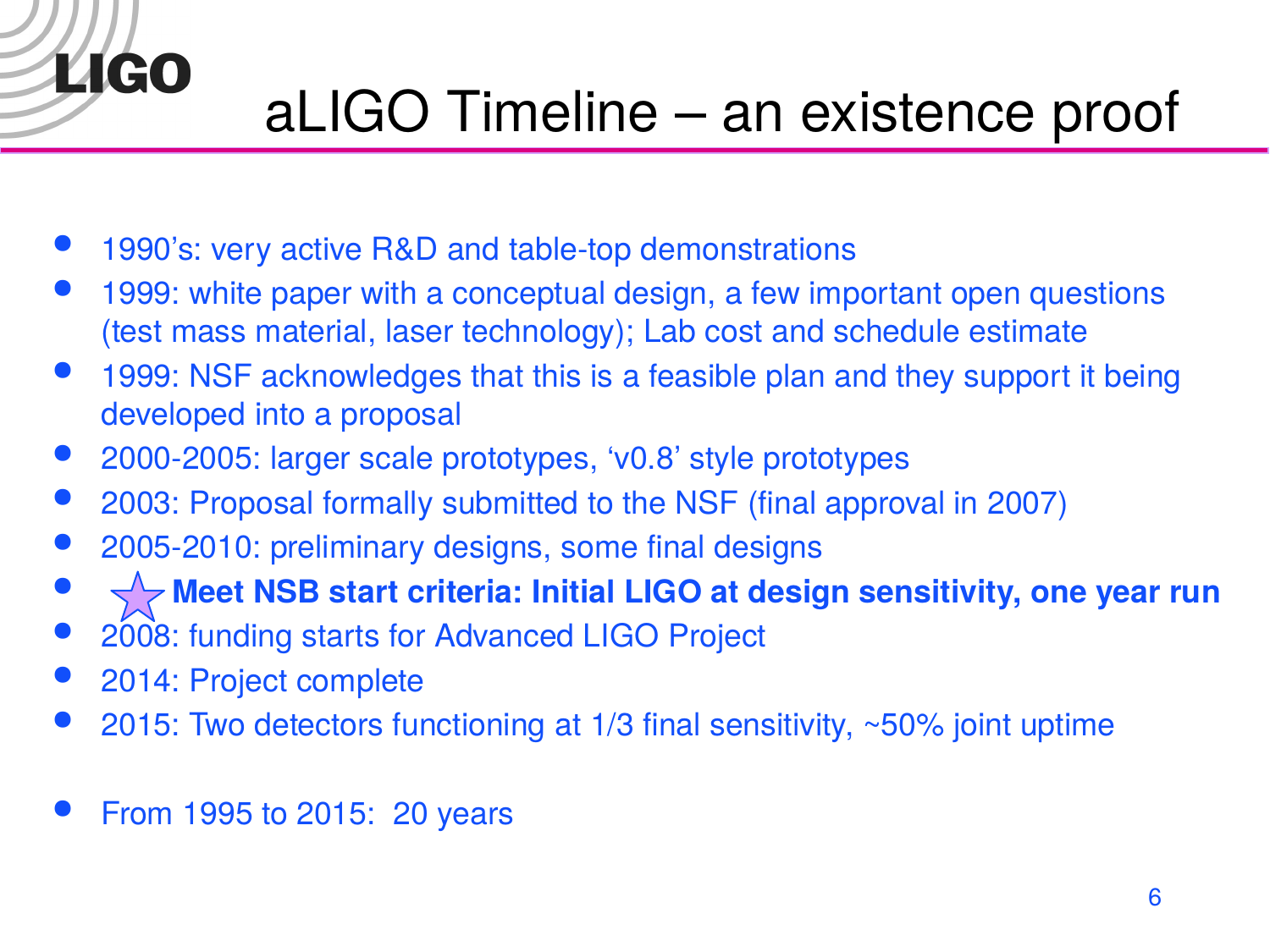

# aLIGO Timeline – an existence proof
1990’s: very active R&D and table-top demonstrations
1999: white paper with a conceptual design, a few important open questions (test mass material, laser technology); Lab cost and schedule estimate
1999: NSF acknowledges that this is a feasible plan and they support it being developed into a proposal
2000-2005: larger scale prototypes, ‘v0.8’ style prototypes
2003: Proposal formally submitted to the NSF (final approval in 2007)
2005-2010: preliminary designs, some final designs
        Meet NSB start criteria: Initial LIGO at design sensitivity, one year run
2008: funding starts for Advanced LIGO Project
2014: Project complete
2015: Two detectors functioning at 1/3 final sensitivity, ~50% joint uptime

From 1995 to 2015:  20 years

6